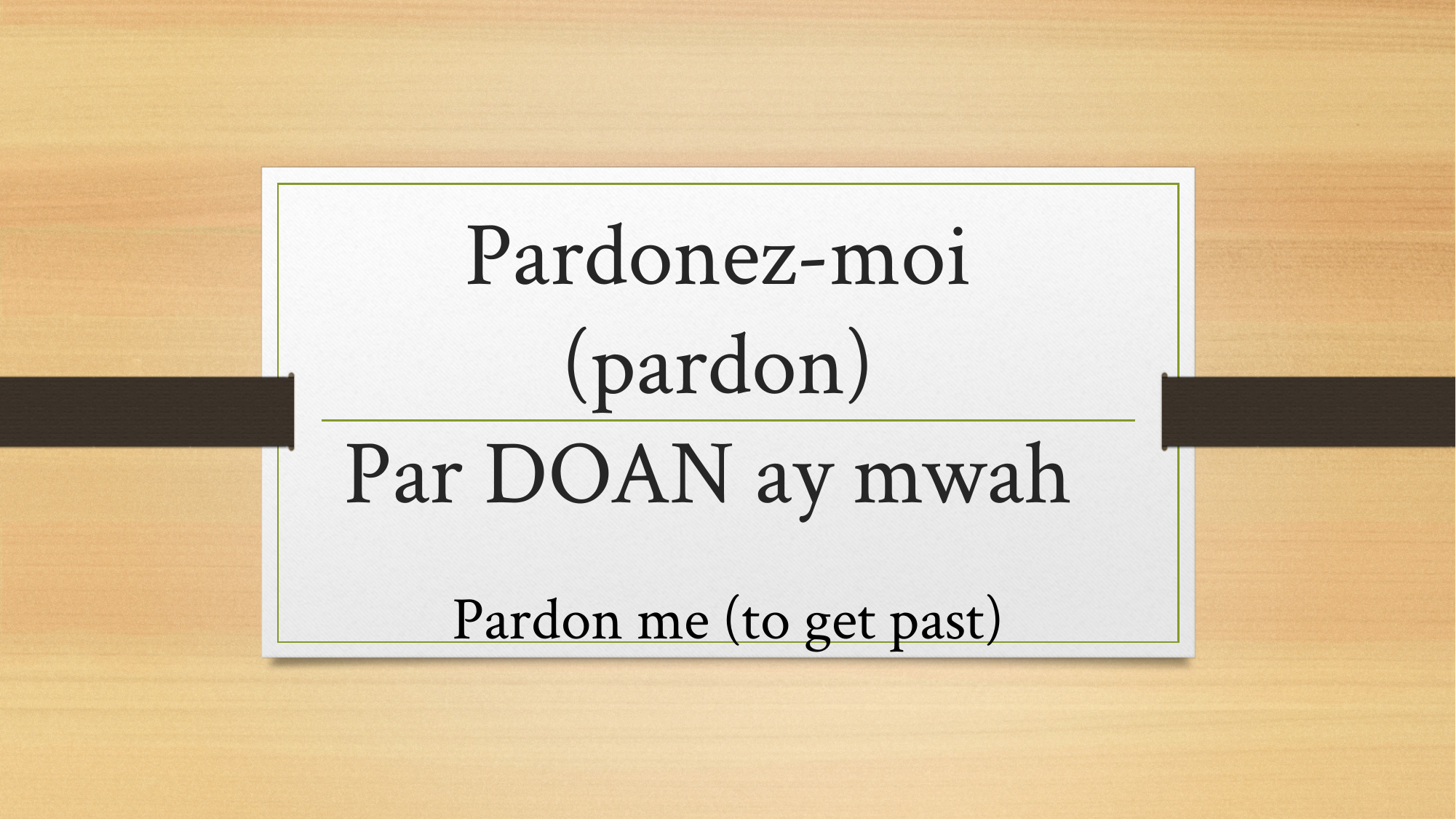

# Pardonez-moi (pardon)
Par DOAN ay mwah
Pardon me (to get past)